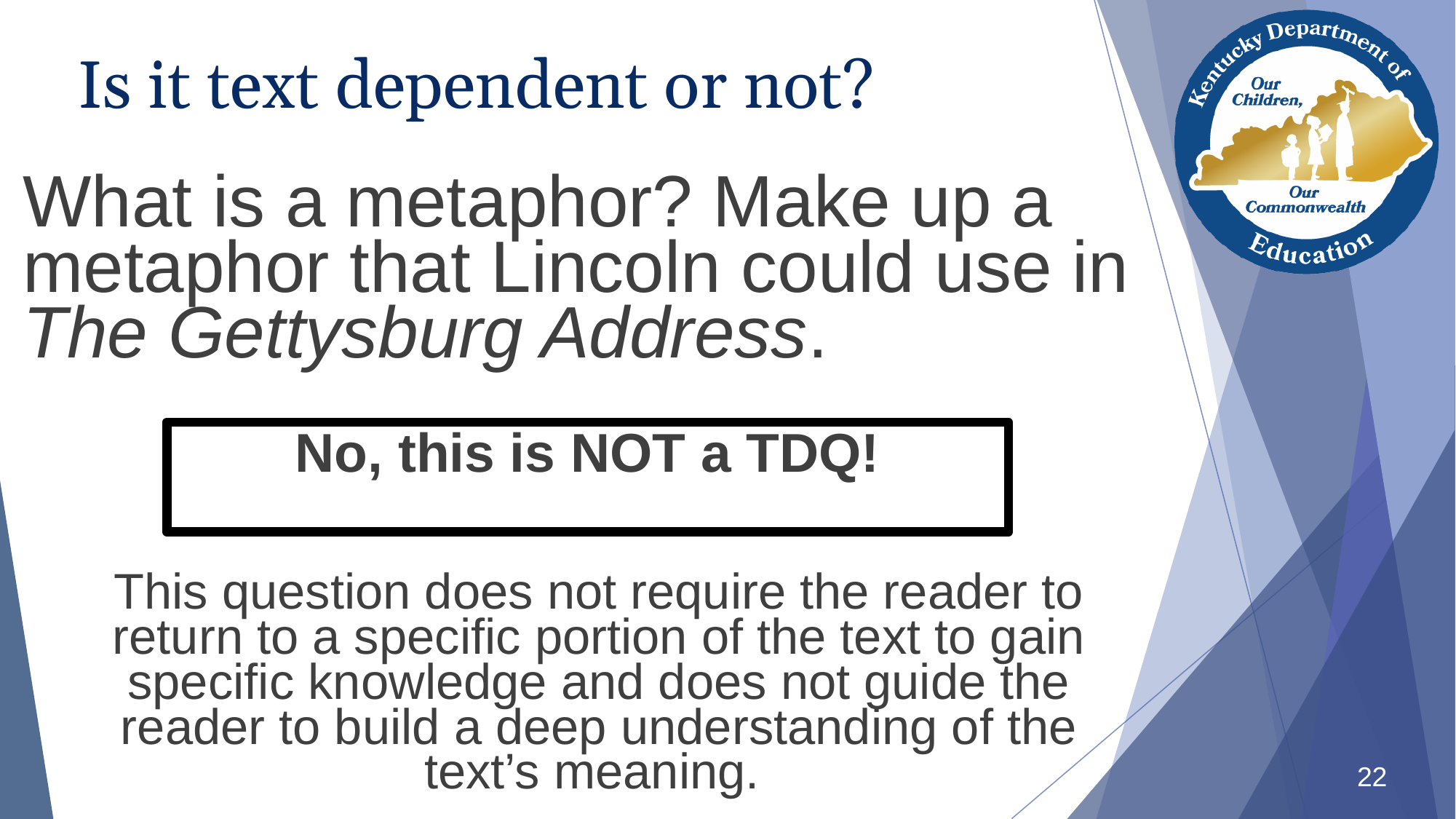

# Is it text dependent or not?
What is a metaphor? Make up a metaphor that Lincoln could use in The Gettysburg Address.
No, this is NOT a TDQ!

This question does not require the reader to return to a specific portion of the text to gain specific knowledge and does not guide the reader to build a deep understanding of the text’s meaning.
22